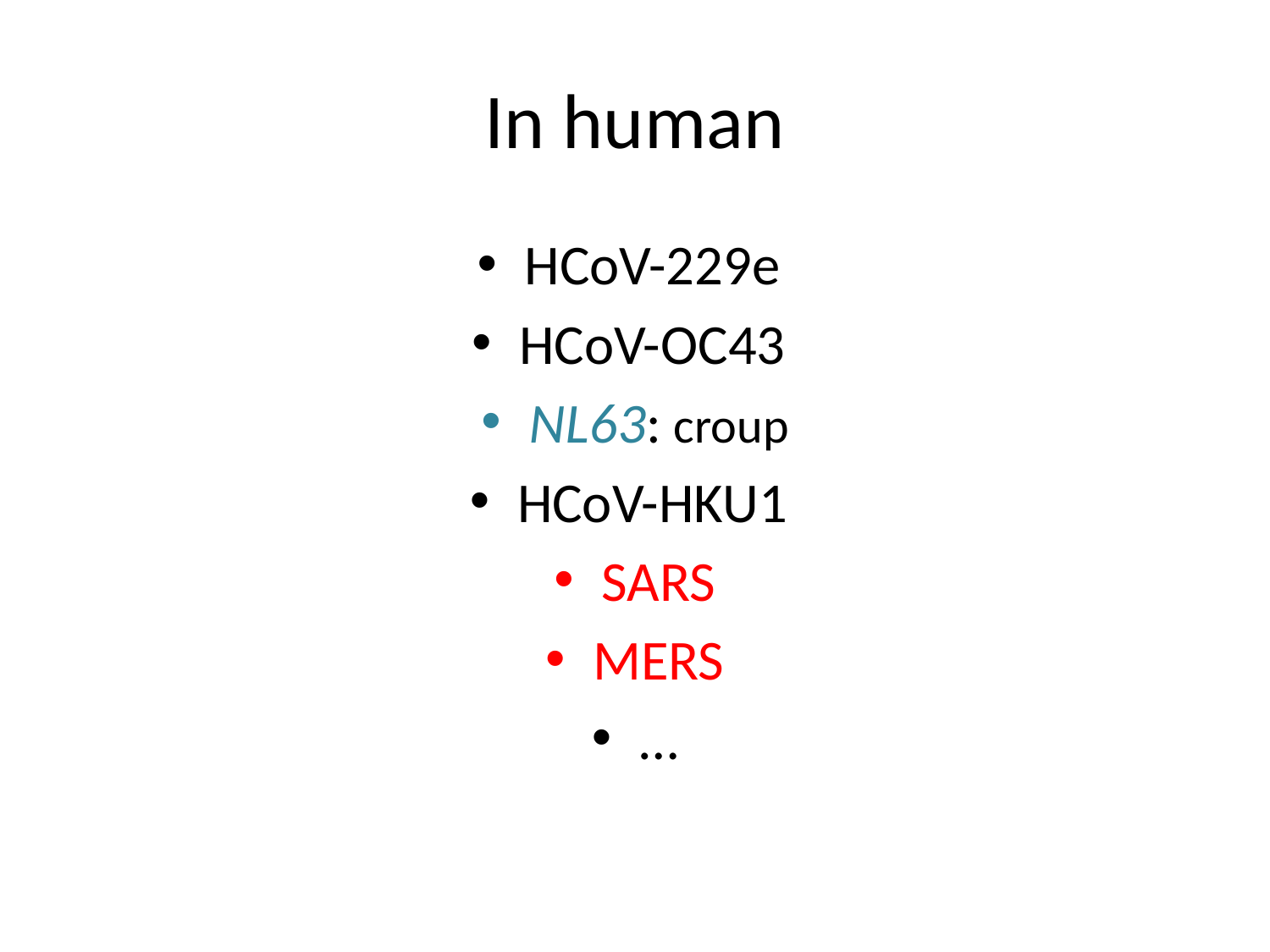

# In human
HCoV-229e
HCoV-OC43
NL63: croup
HCoV-HKU1
SARS
MERS
…